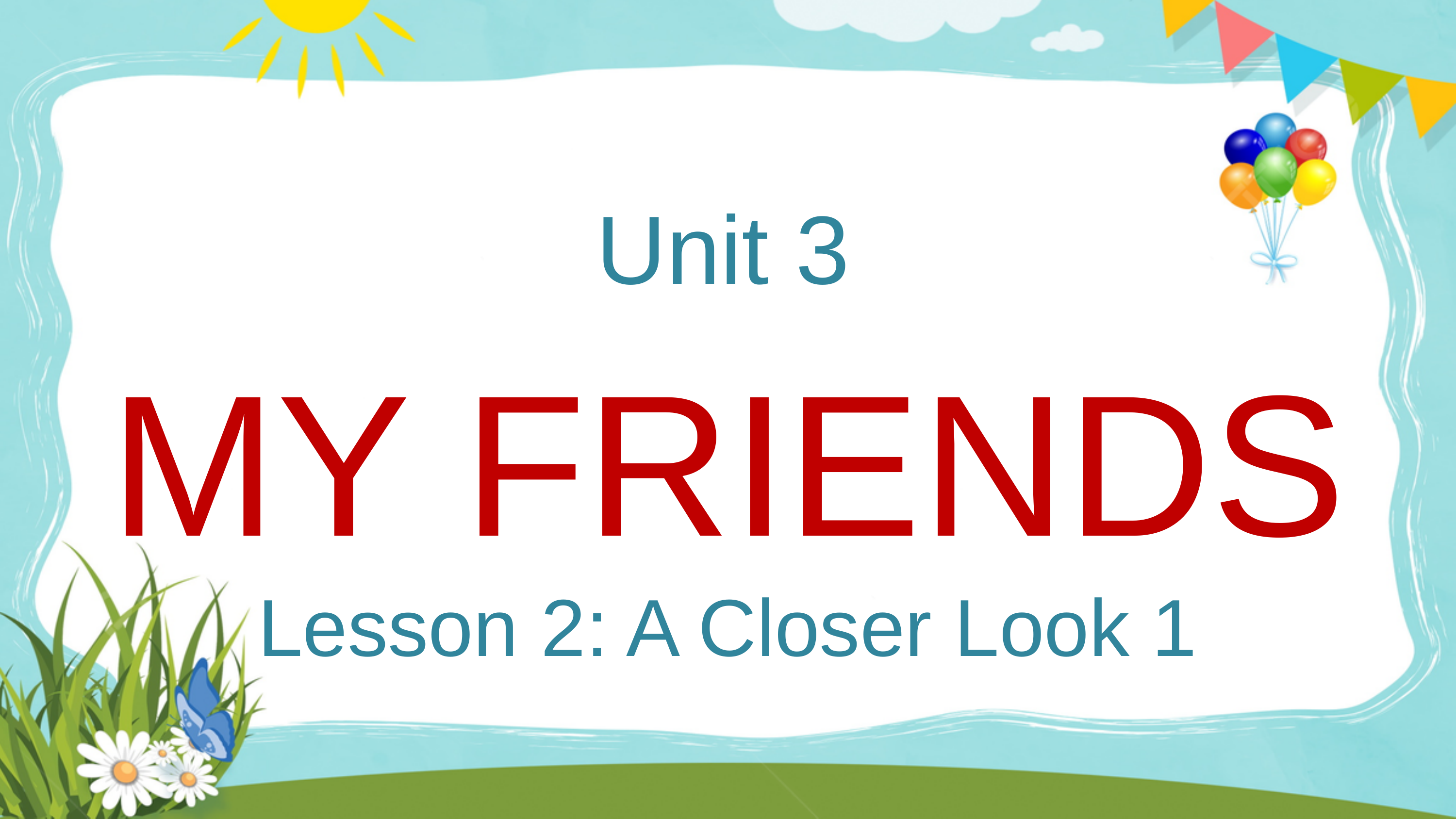

Unit 3
MY FRIENDS
Lesson 2: A Closer Look 1